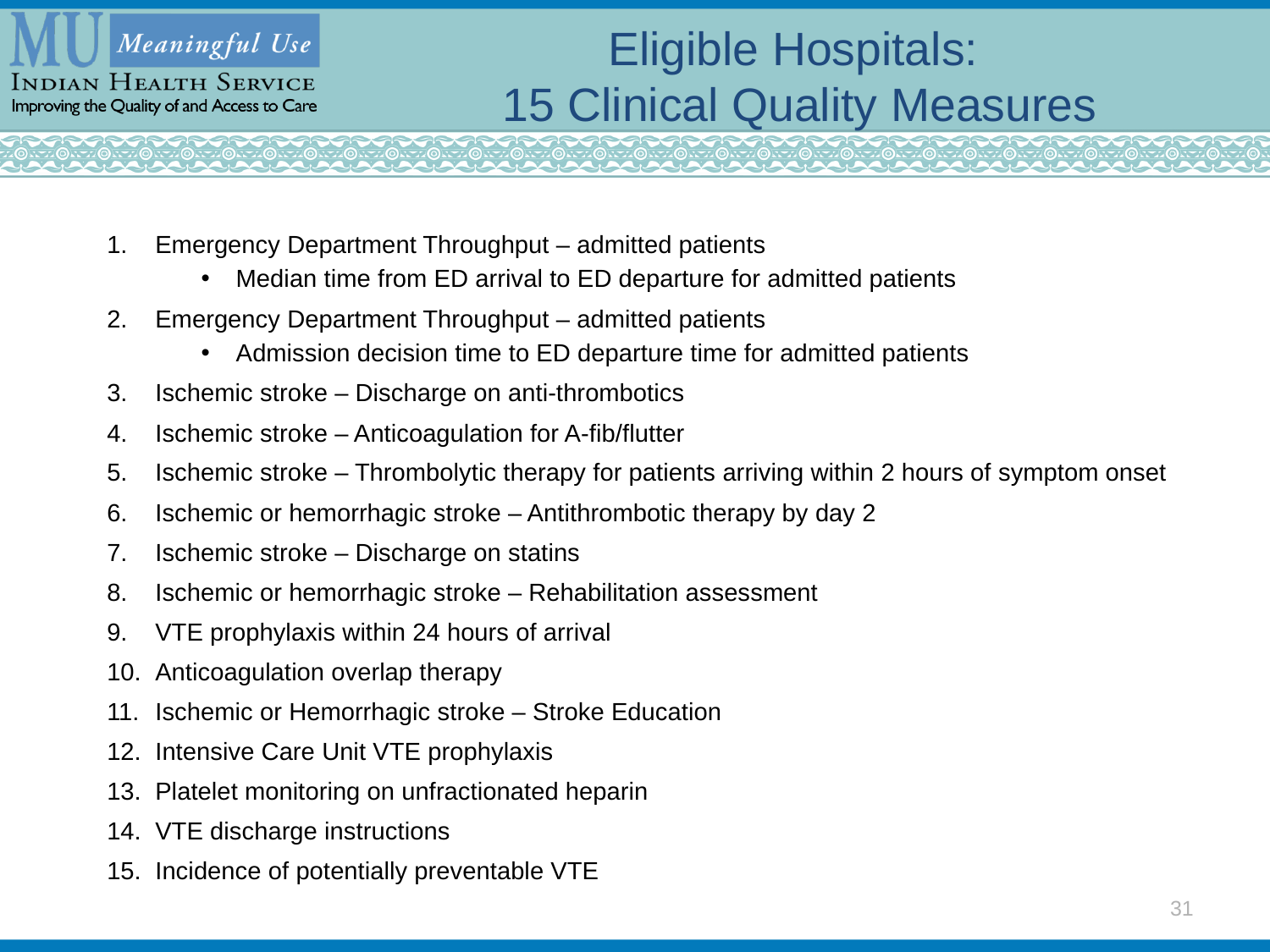

# Eligible Hospitals: 15 Clinical Quality Measures
Emergency Department Throughput – admitted patients
Median time from ED arrival to ED departure for admitted patients
Emergency Department Throughput – admitted patients
Admission decision time to ED departure time for admitted patients
Ischemic stroke – Discharge on anti-thrombotics
Ischemic stroke – Anticoagulation for A-fib/flutter
Ischemic stroke – Thrombolytic therapy for patients arriving within 2 hours of symptom onset
Ischemic or hemorrhagic stroke – Antithrombotic therapy by day 2
Ischemic stroke – Discharge on statins
Ischemic or hemorrhagic stroke – Rehabilitation assessment
VTE prophylaxis within 24 hours of arrival
Anticoagulation overlap therapy
Ischemic or Hemorrhagic stroke – Stroke Education
Intensive Care Unit VTE prophylaxis
Platelet monitoring on unfractionated heparin
VTE discharge instructions
Incidence of potentially preventable VTE
31